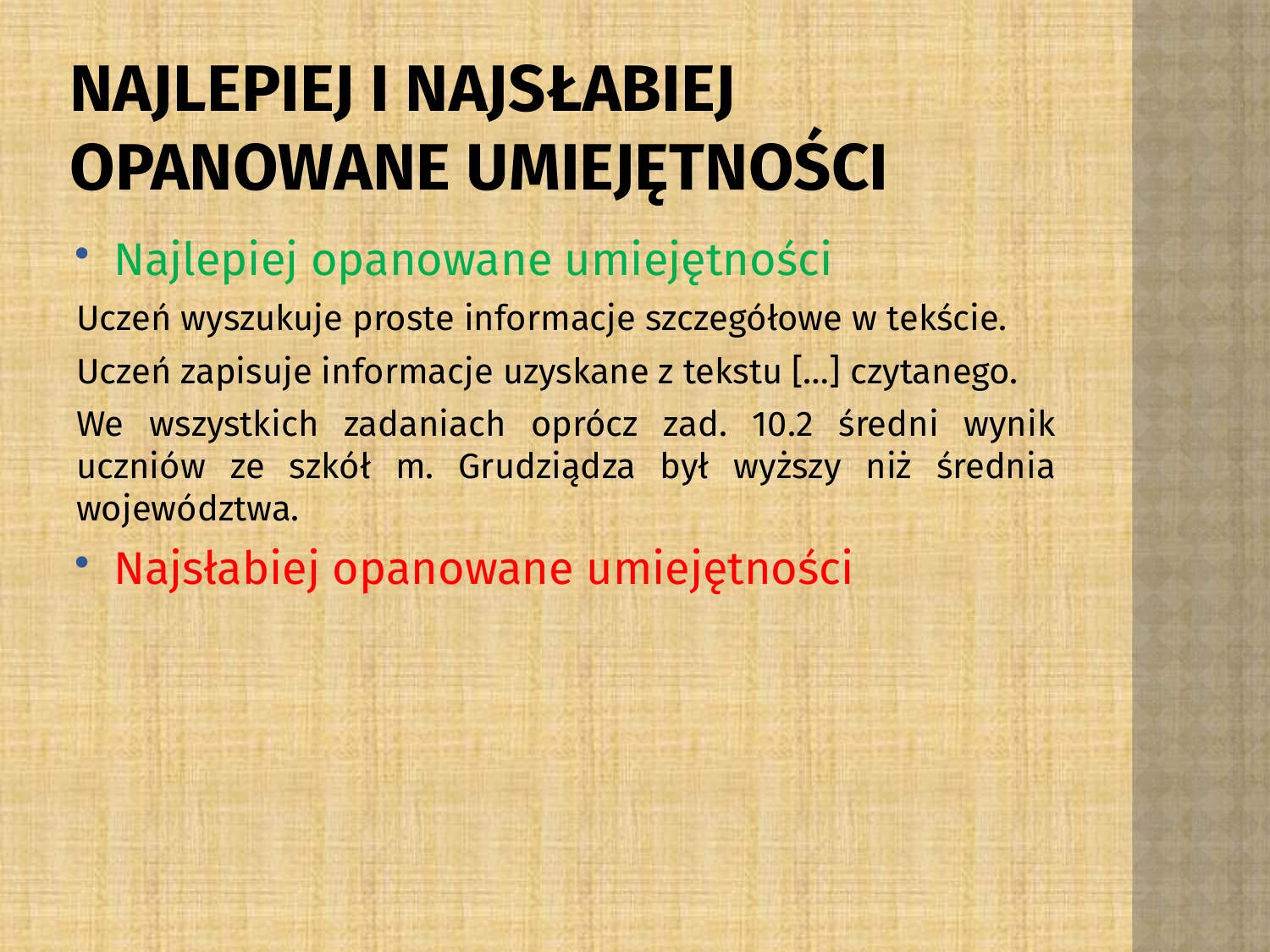

# Najlepiej i najsłabiej opanowane umiejętności
Najlepiej opanowane umiejętności
Uczeń wyszukuje proste informacje szczegółowe w tekście.
Uczeń zapisuje informacje uzyskane z tekstu […] czytanego.
We wszystkich zadaniach oprócz zad. 10.2 średni wynik uczniów ze szkół m. Grudziądza był wyższy niż średnia województwa.
Najsłabiej opanowane umiejętności